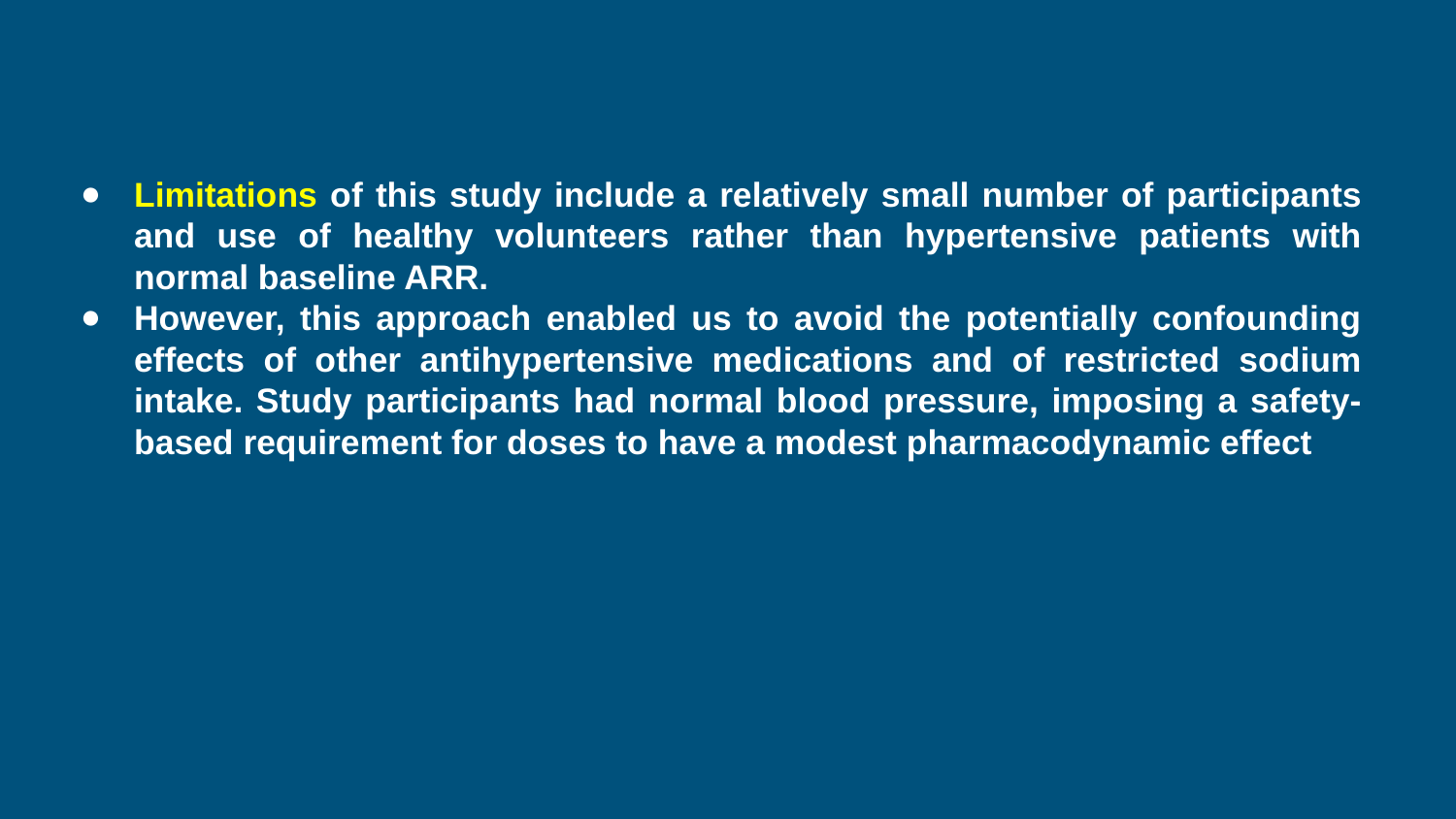

Limitations of this study include a relatively small number of participants and use of healthy volunteers rather than hypertensive patients with normal baseline ARR.
However, this approach enabled us to avoid the potentially confounding effects of other antihypertensive medications and of restricted sodium intake. Study participants had normal blood pressure, imposing a safety-based requirement for doses to have a modest pharmacodynamic effect